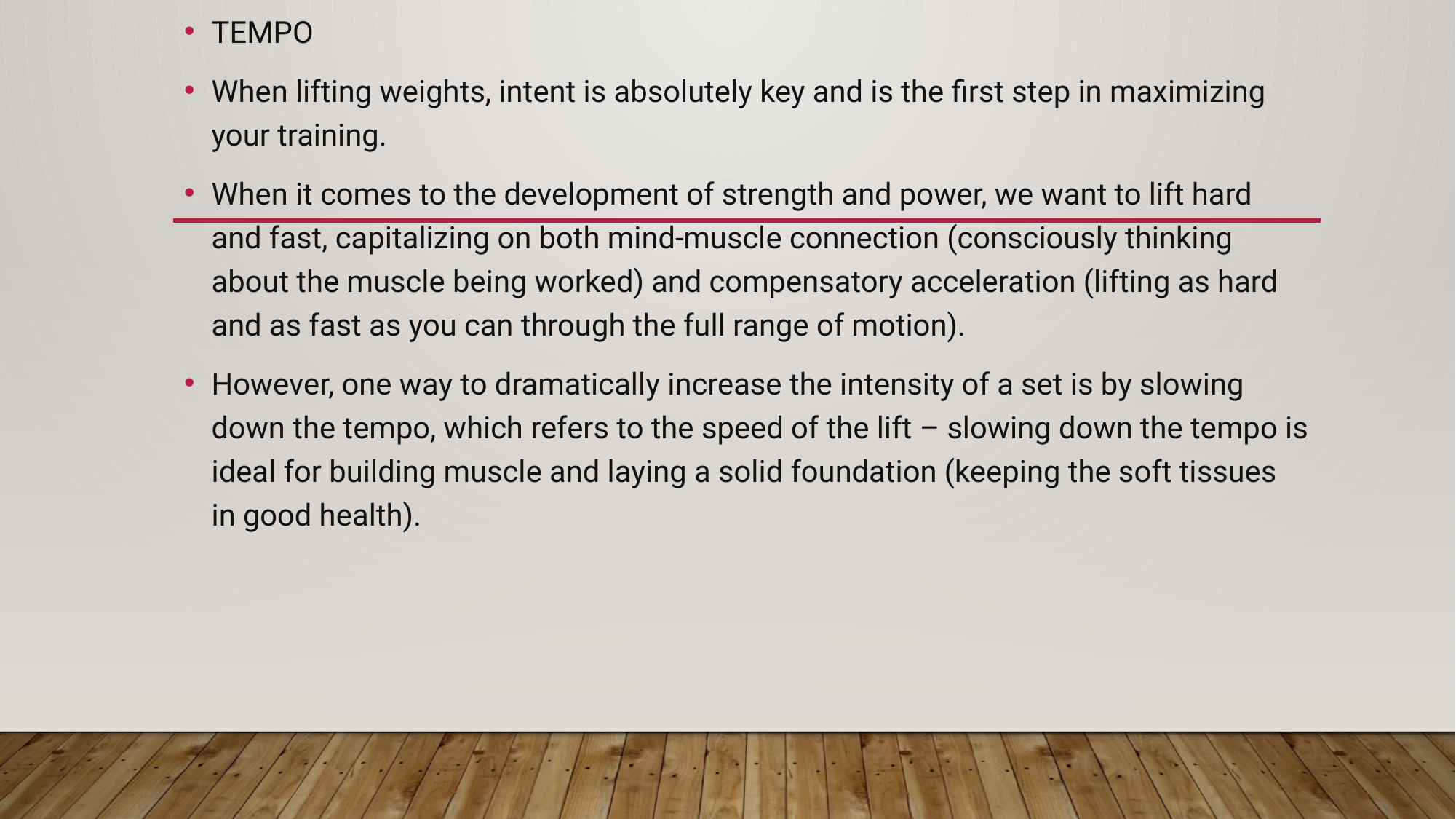

TEMPO
When lifting weights, intent is absolutely key and is the first step in maximizing your training.
When it comes to the development of strength and power, we want to lift hard and fast, capitalizing on both mind-muscle connection (consciously thinking about the muscle being worked) and compensatory acceleration (lifting as hard and as fast as you can through the full range of motion).
However, one way to dramatically increase the intensity of a set is by slowing down the tempo, which refers to the speed of the lift – slowing down the tempo is ideal for building muscle and laying a solid foundation (keeping the soft tissues in good health).